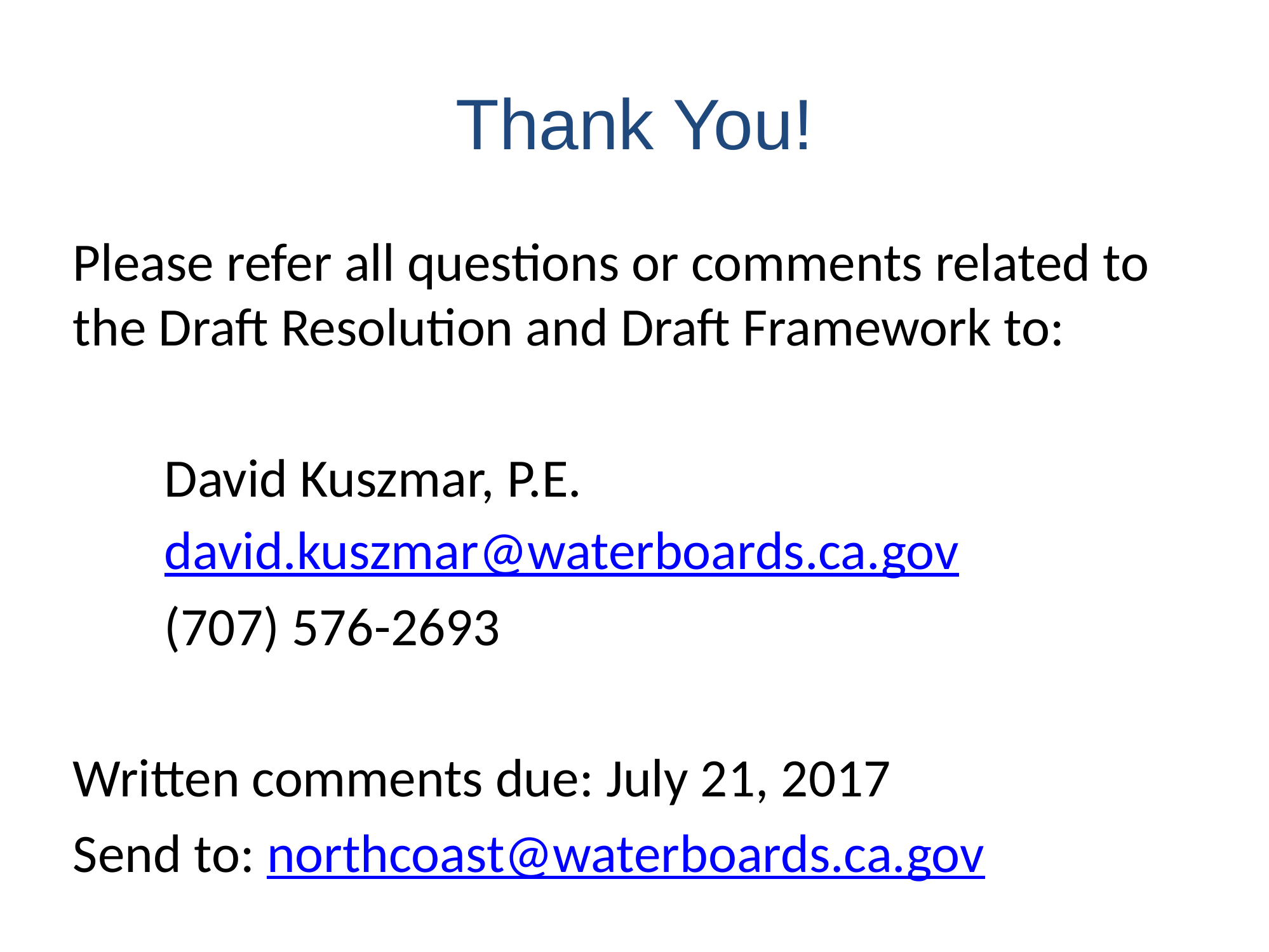

# Thank You!
Please refer all questions or comments related to the Draft Resolution and Draft Framework to:

	David Kuszmar, P.E.
	david.kuszmar@waterboards.ca.gov
	(707) 576-2693

Written comments due: July 21, 2017
Send to: northcoast@waterboards.ca.gov